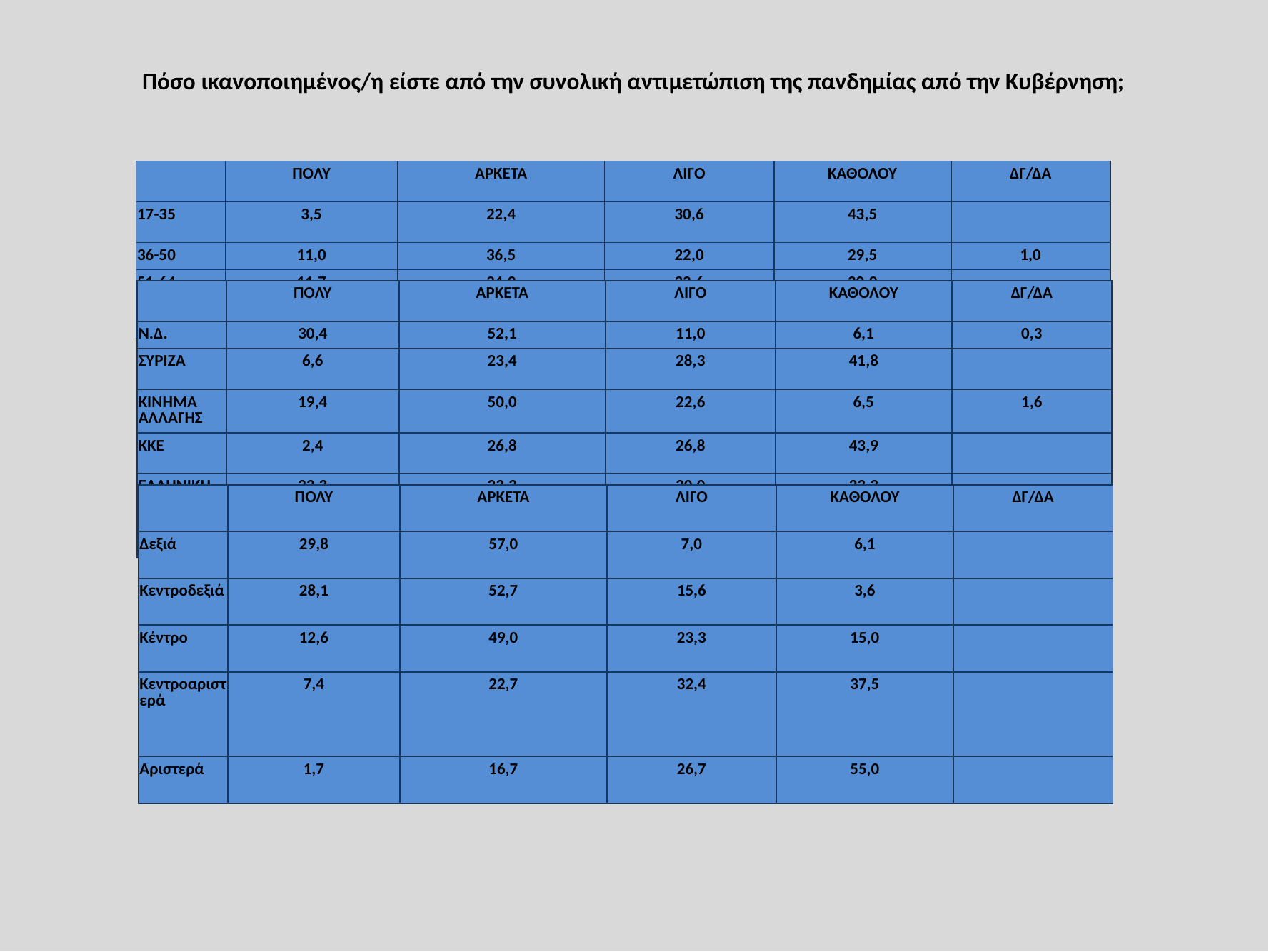

Πόσο ικανοποιημένος/η είστε από την συνολική αντιμετώπιση της πανδημίας από την Κυβέρνηση;
|  | ΠΟΛΥ | ΑΡΚΕΤΑ | ΛΙΓΟ | ΚΑΘΟΛΟΥ | ΔΓ/ΔΑ |
| --- | --- | --- | --- | --- | --- |
| 17-35 | 3,5 | 22,4 | 30,6 | 43,5 |  |
| 36-50 | 11,0 | 36,5 | 22,0 | 29,5 | 1,0 |
| 51-64 | 11,7 | 34,9 | 32,6 | 20,9 |  |
| 65 + | 22,1 | 42,3 | 15,5 | 18,8 | 1,4 |
|  | ΠΟΛΥ | ΑΡΚΕΤΑ | ΛΙΓΟ | ΚΑΘΟΛΟΥ | ΔΓ/ΔΑ |
| --- | --- | --- | --- | --- | --- |
| Ν.Δ. | 30,4 | 52,1 | 11,0 | 6,1 | 0,3 |
| ΣΥΡΙΖΑ | 6,6 | 23,4 | 28,3 | 41,8 |  |
| ΚΙΝΗΜΑ ΑΛΛΑΓΗΣ | 19,4 | 50,0 | 22,6 | 6,5 | 1,6 |
| ΚΚΕ | 2,4 | 26,8 | 26,8 | 43,9 |  |
| ΕΛΛΗΝΙΚΗ ΛΥΣΗ | 23,3 | 23,3 | 30,0 | 23,3 |  |
| ΜΕΡΑ 25 |  | 22,2 | 37,0 | 40,7 |  |
|  | ΠΟΛΥ | ΑΡΚΕΤΑ | ΛΙΓΟ | ΚΑΘΟΛΟΥ | ΔΓ/ΔΑ |
| --- | --- | --- | --- | --- | --- |
| Δεξιά | 29,8 | 57,0 | 7,0 | 6,1 |  |
| Κεντροδεξιά | 28,1 | 52,7 | 15,6 | 3,6 |  |
| Κέντρο | 12,6 | 49,0 | 23,3 | 15,0 |  |
| Κεντροαριστερά | 7,4 | 22,7 | 32,4 | 37,5 |  |
| Αριστερά | 1,7 | 16,7 | 26,7 | 55,0 |  |